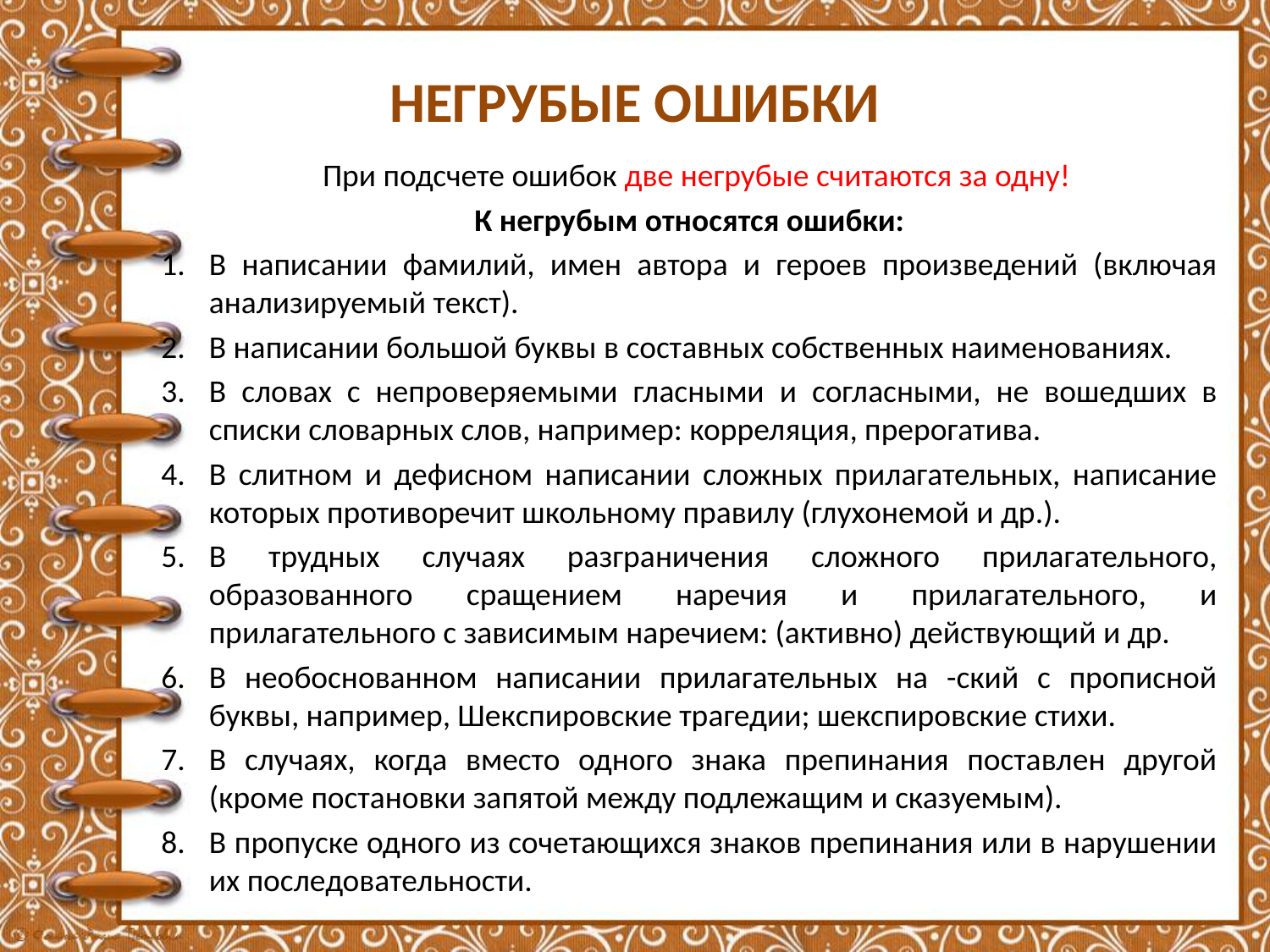

# Негрубые ошибки
  При подсчете ошибок две негрубые считаются за одну!
К негрубым относятся ошибки:
В написании фамилий, имен автора и героев произведений (включая
анализируемый текст).
В написании большой буквы в составных собственных наименованиях.
В словах с непроверяемыми гласными и согласными, не вошедших в списки словарных слов, например: корреляция, прерогатива.
В слитном и дефисном написании сложных прилагательных, написание которых противоречит школьному правилу (глухонемой и др.).
В трудных случаях разграничения сложного прилагательного, образованного сращением наречия и прилагательного, и прилагательного с зависимым наречием: (активно) действующий и др.
В необоснованном написании прилагательных на -ский с прописной буквы, например, Шекспировские трагедии; шекспировские стихи.
В случаях, когда вместо одного знака препинания поставлен другой (кроме постановки запятой между подлежащим и сказуемым).
В пропуске одного из сочетающихся знаков препинания или в нарушении их последовательности.